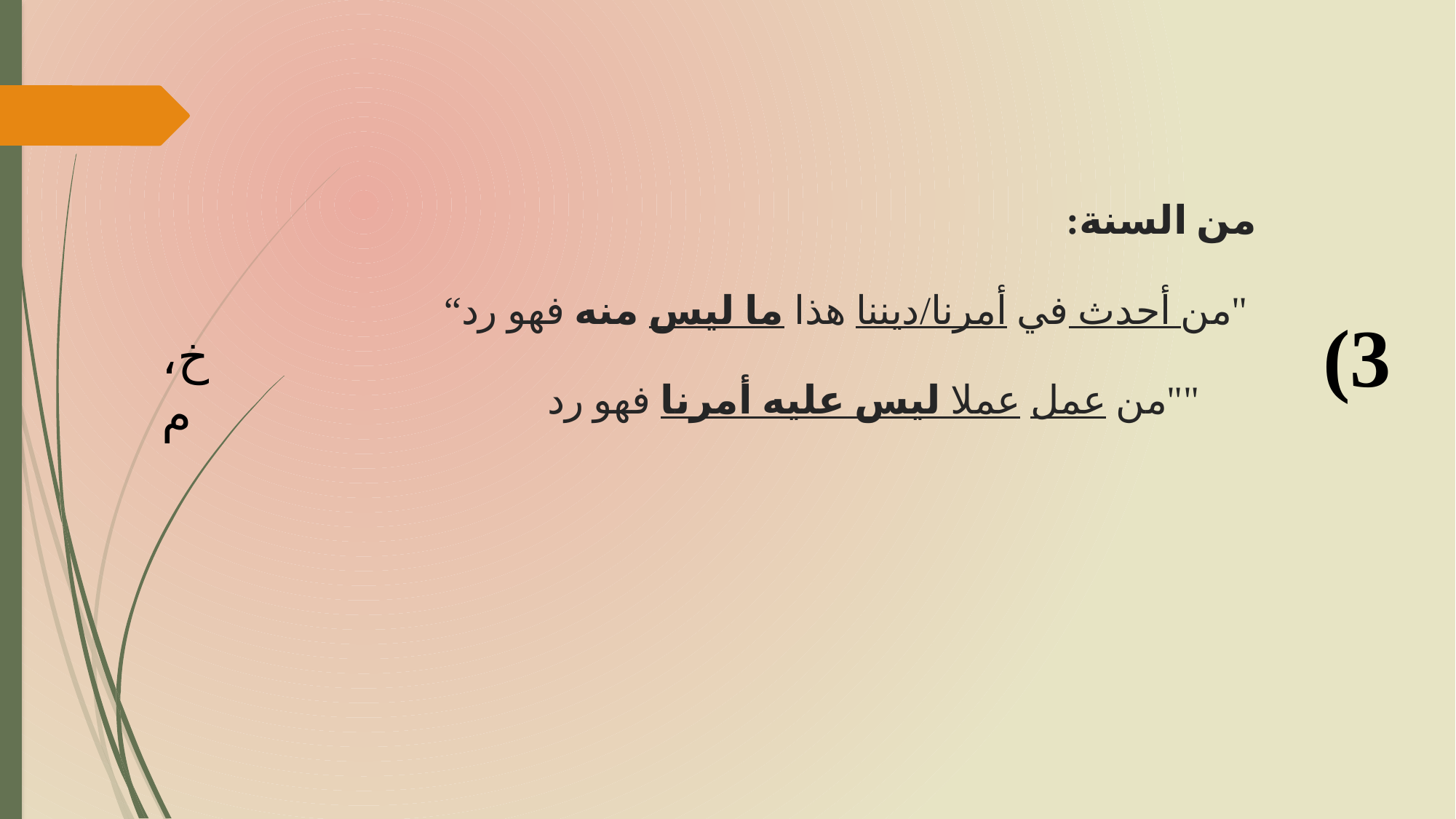

# من السنة: "من أحدث في أمرنا/ديننا هذا ما ليس منه فهو رد“ "من عمل عملا ليس عليه أمرنا فهو رد"
(3
خ، م